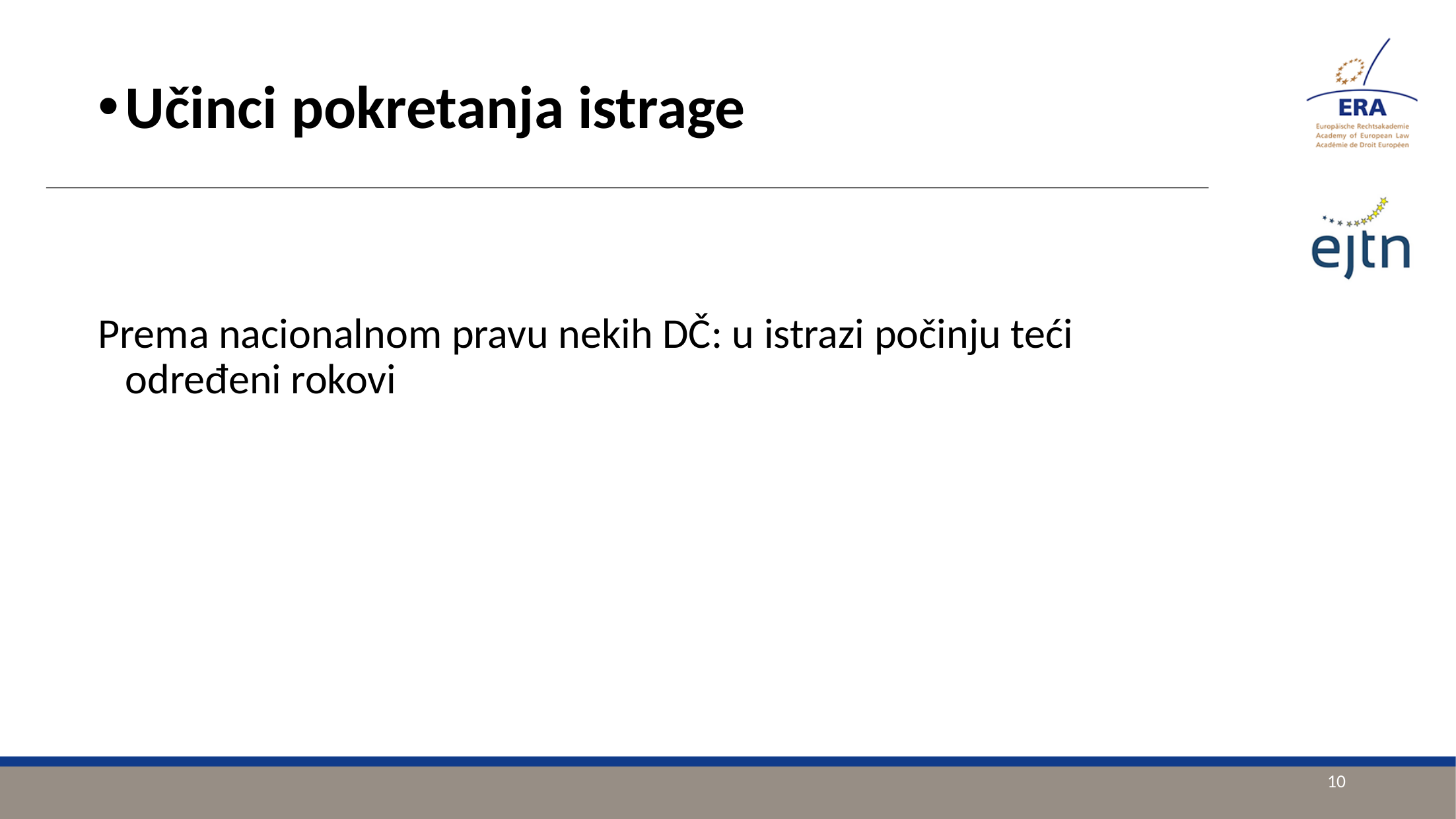

Učinci pokretanja istrage
Prema nacionalnom pravu nekih DČ: u istrazi počinju teći određeni rokovi

10